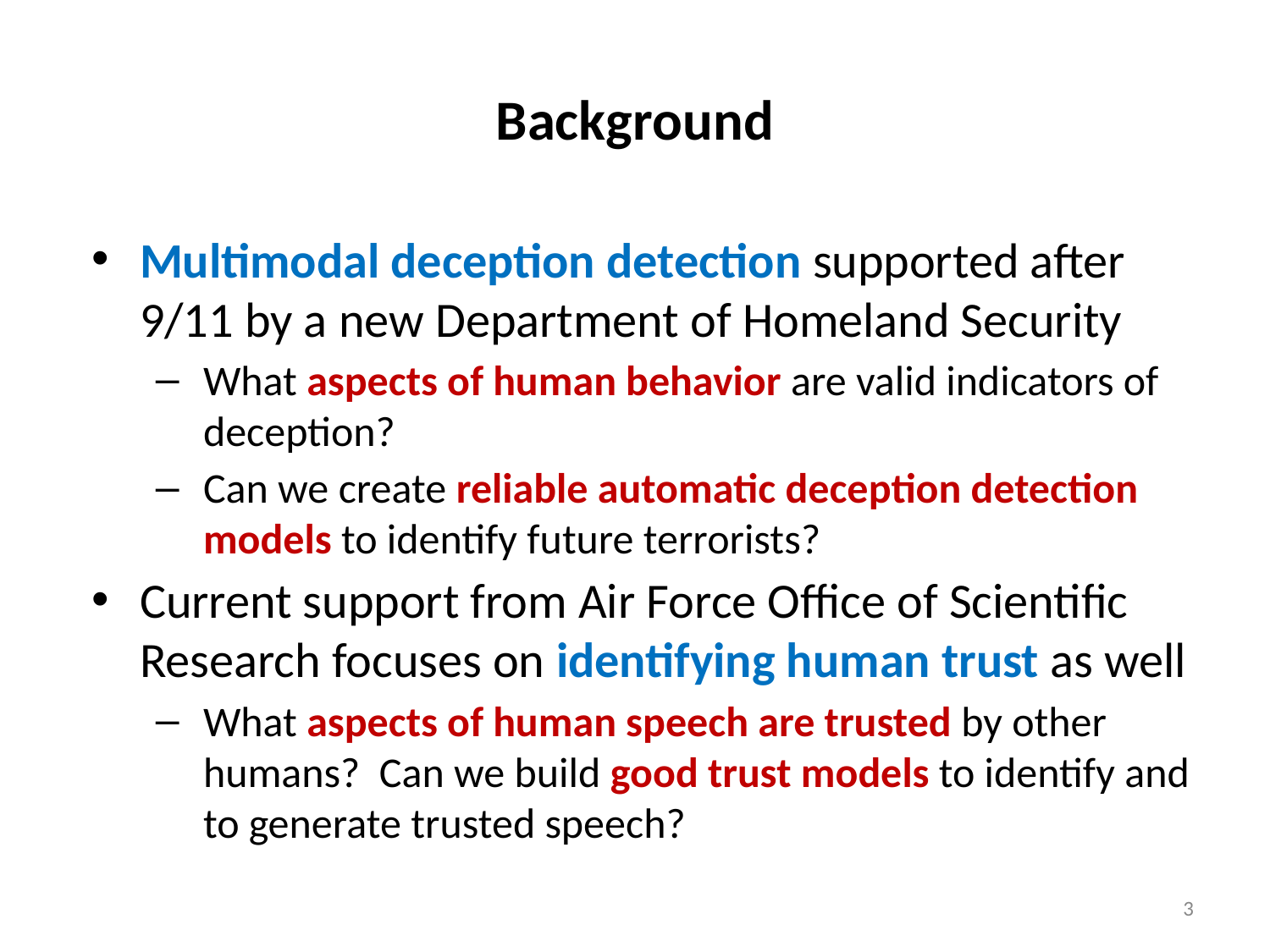

# Background
Multimodal deception detection supported after 9/11 by a new Department of Homeland Security
What aspects of human behavior are valid indicators of deception?
Can we create reliable automatic deception detection models to identify future terrorists?
Current support from Air Force Office of Scientific Research focuses on identifying human trust as well
What aspects of human speech are trusted by other humans?  Can we build good trust models to identify and to generate trusted speech?
3